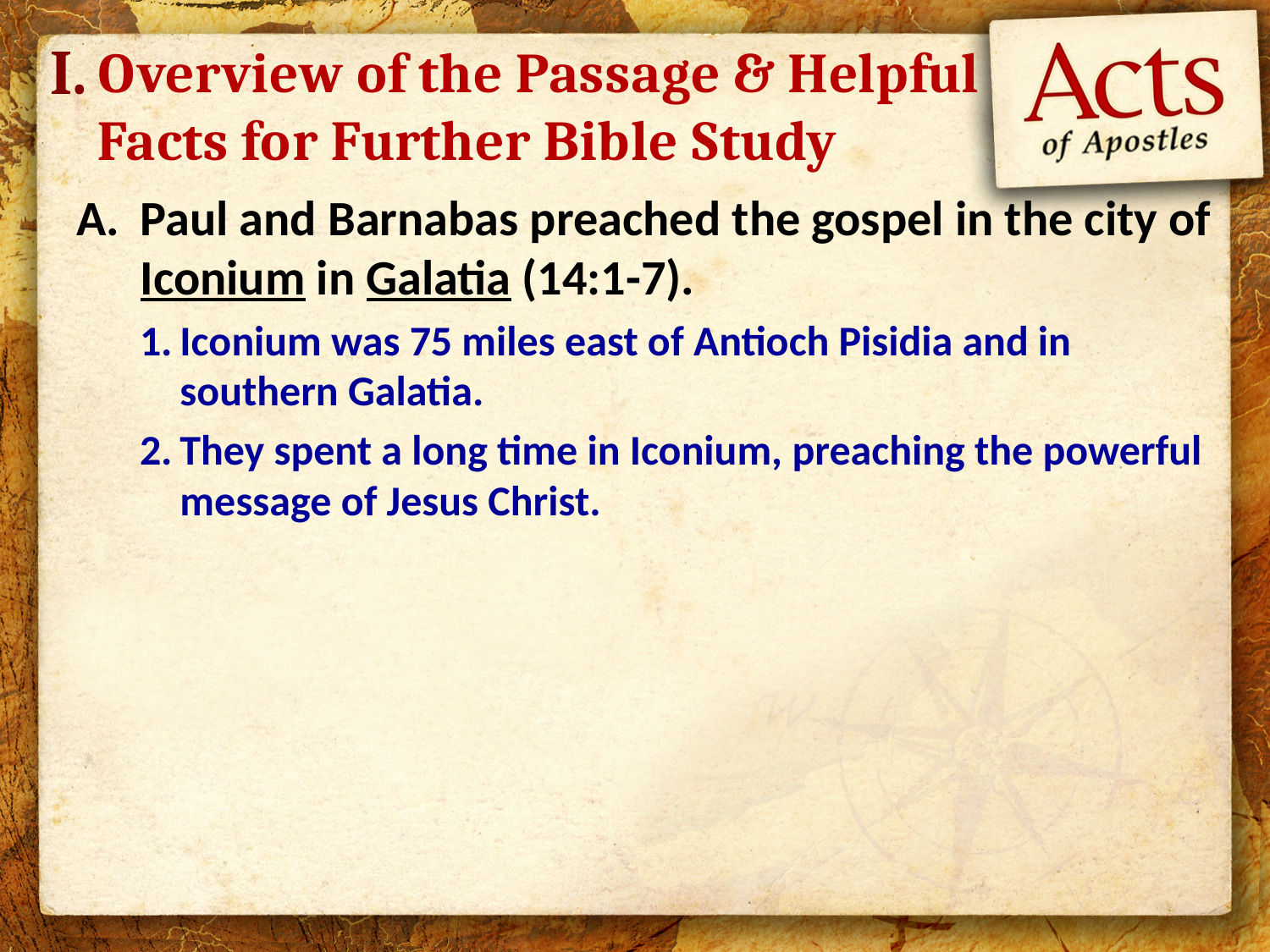

I.
# Overview of the Passage & Helpful Facts for Further Bible Study
Paul and Barnabas preached the gospel in the city of Iconium in Galatia (14:1-7).
Iconium was 75 miles east of Antioch Pisidia and in southern Galatia.
They spent a long time in Iconium, preaching the powerful message of Jesus Christ.